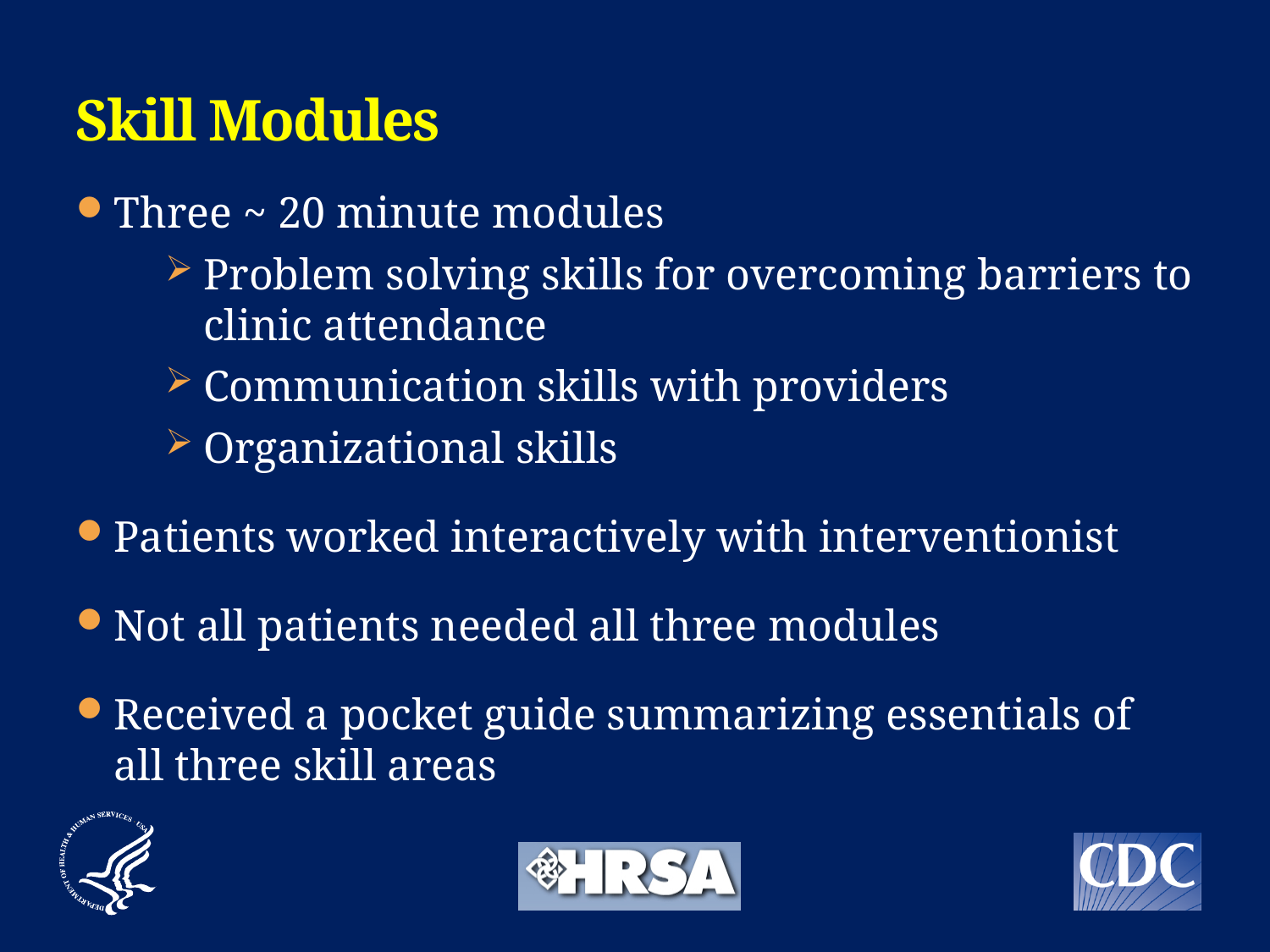

# Skill Modules
Three ~ 20 minute modules
Problem solving skills for overcoming barriers to clinic attendance
Communication skills with providers
Organizational skills

Patients worked interactively with interventionist

Not all patients needed all three modules

Received a pocket guide summarizing essentials of all three skill areas